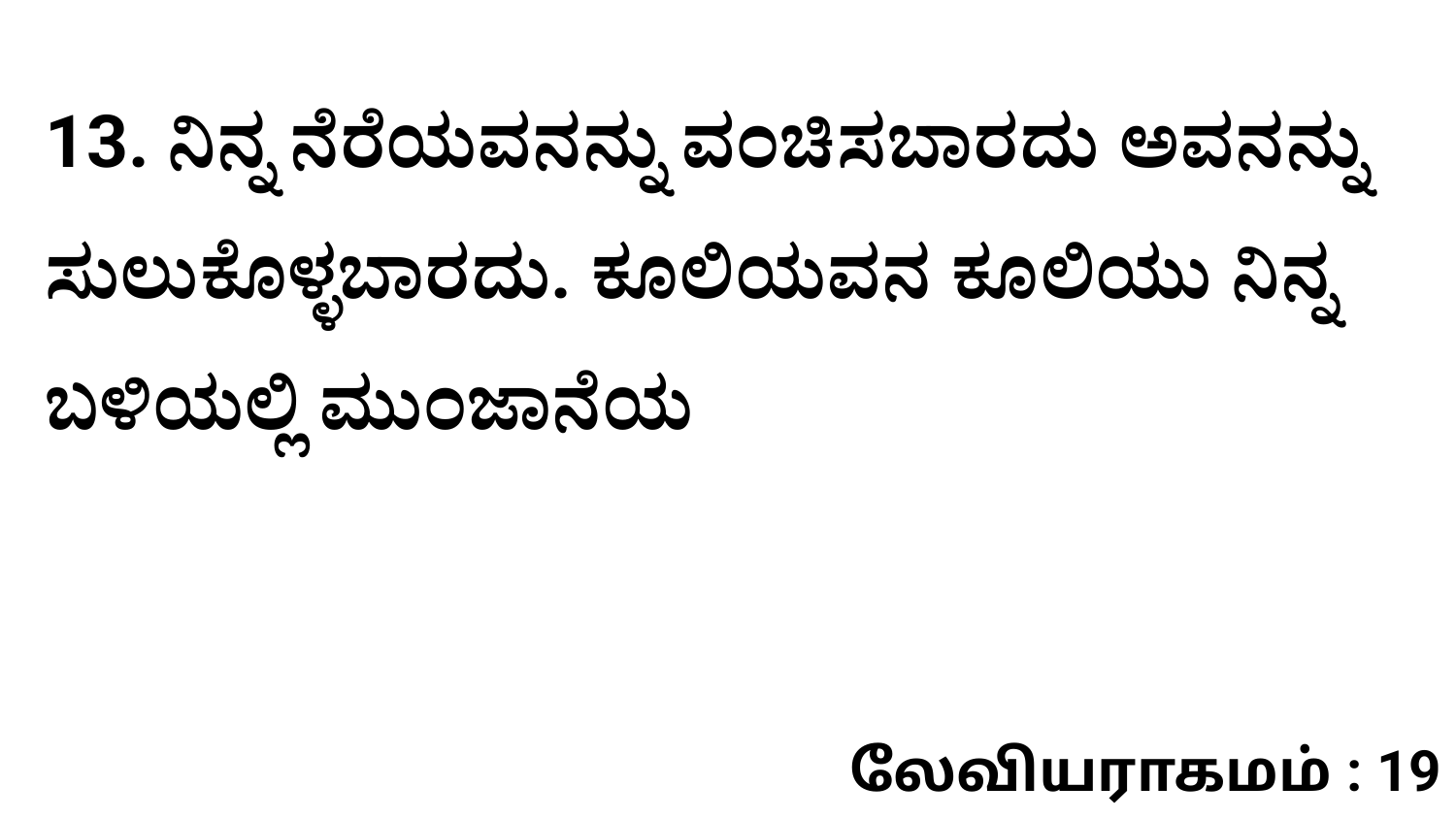

13. ನಿನ್ನ ನೆರೆಯವನನ್ನು ವಂಚಿಸಬಾರದು ಅವನನ್ನು ಸುಲುಕೊಳ್ಳಬಾರದು. ಕೂಲಿಯವನ ಕೂಲಿಯು ನಿನ್ನ ಬಳಿಯಲ್ಲಿ ಮುಂಜಾನೆಯ
லேவியராகமம் : 19